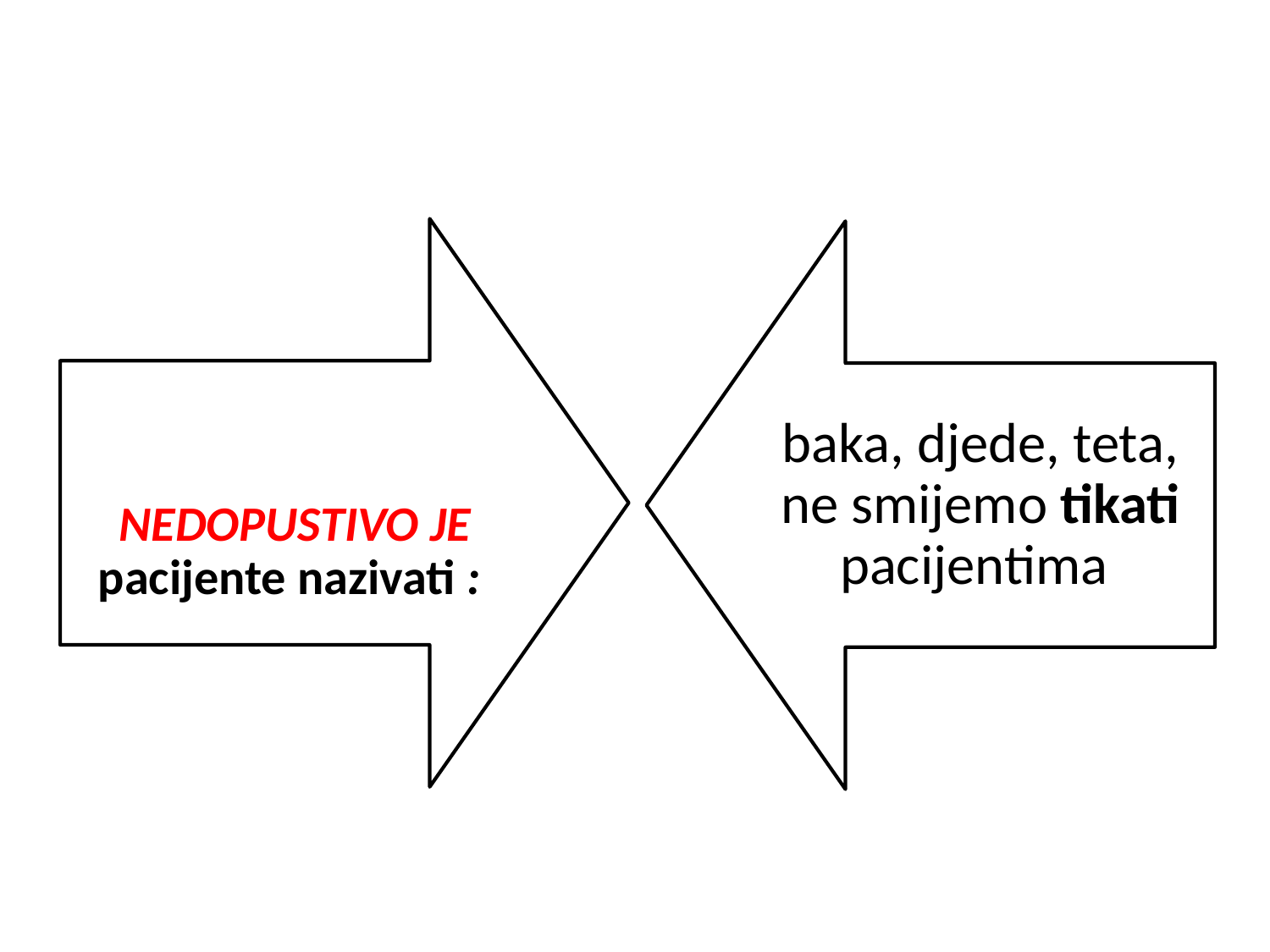

NEDOPUSTIVO JE pacijente nazivati :
baka, djede, teta, ne smijemo tikati pacijentima